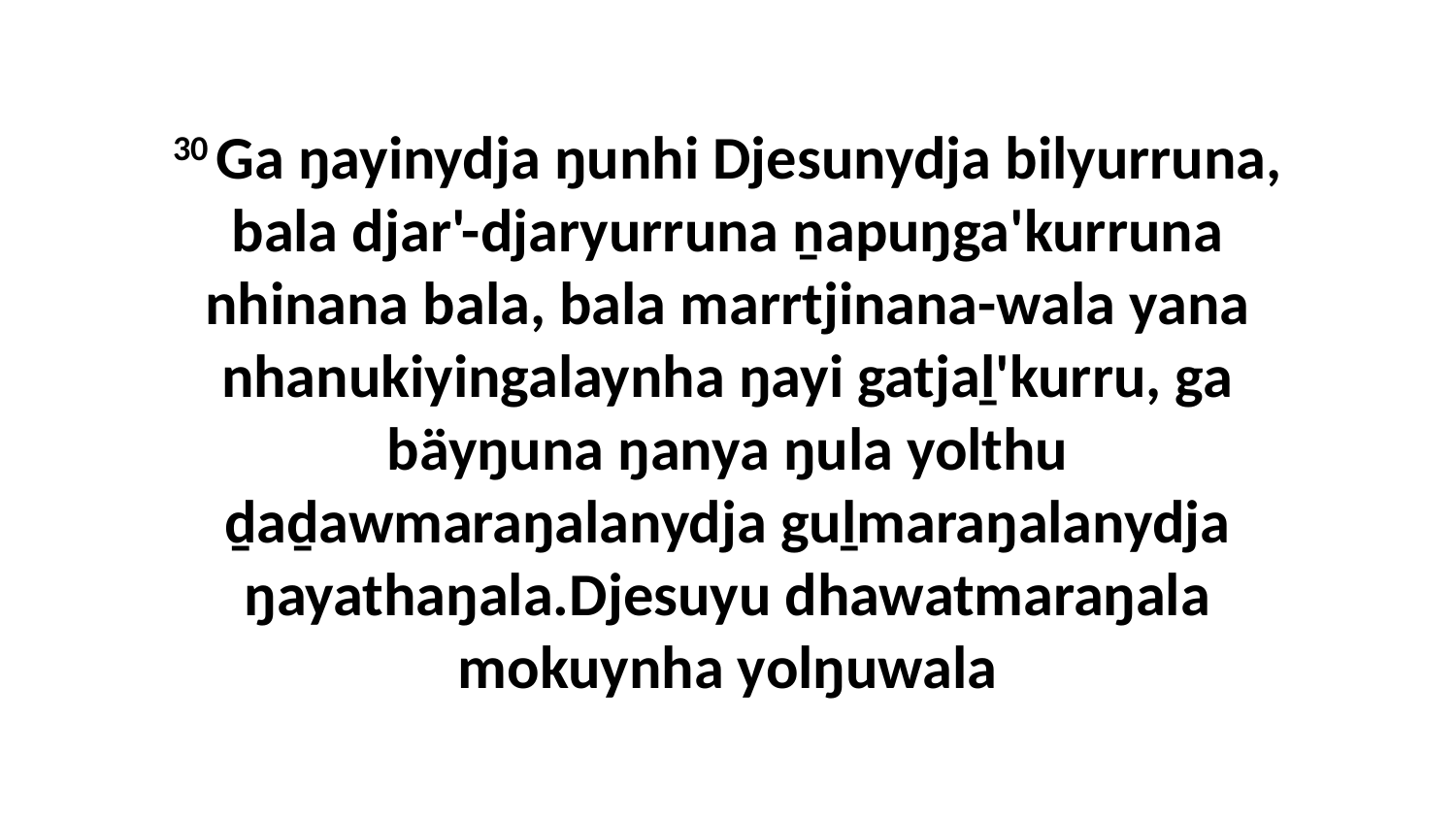

30 Ga ŋayinydja ŋunhi Djesunydja bilyurruna, bala djar'-djaryurruna ṉapuŋga'kurruna nhinana bala, bala marrtjinana-wala yana nhanukiyingalaynha ŋayi gatjaḻ'kurru, ga bäyŋuna ŋanya ŋula yolthu ḏaḏawmaraŋalanydja guḻmaraŋalanydja ŋayathaŋala.Djesuyu dhawatmaraŋala mokuynha yolŋuwala